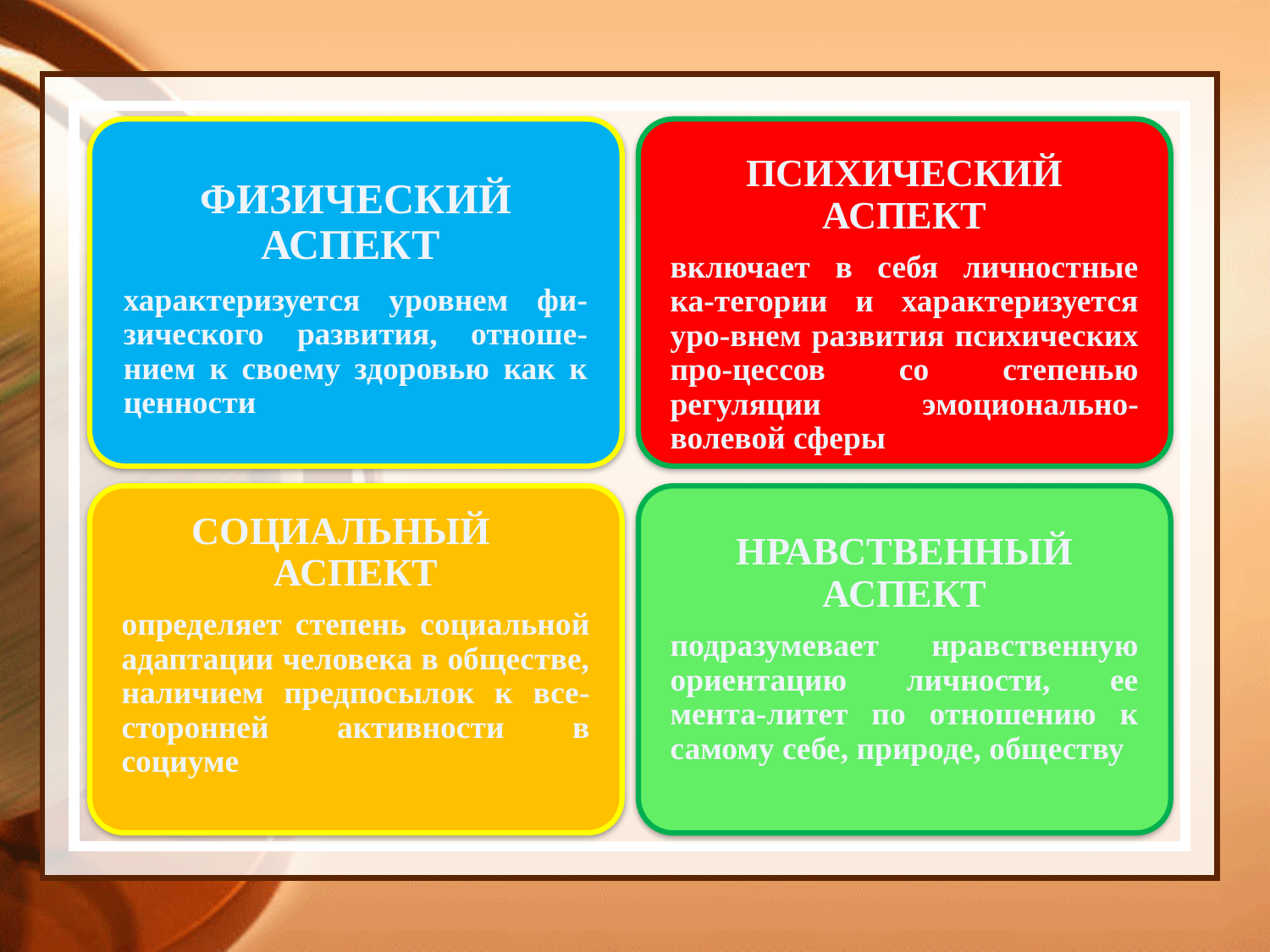

ФИЗИЧЕСКИЙ АСПЕКТ
характеризуется уровнем фи-зического развития, отноше-нием к своему здоровью как к ценности

ПСИХИЧЕСКИЙ АСПЕКТ
включает в себя личностные ка-тегории и характеризуется уро-внем развития психических про-цессов со степенью регуляции эмоционально-волевой сферы

СОЦИАЛЬНЫЙ    АСПЕКТ
определяет степень социальной адаптации человека в обществе, наличием предпосылок к все-сторонней активности в социуме

НРАВСТВЕННЫЙ АСПЕКТ
подразумевает нравственную ориентацию личности, ее мента-литет по отношению к самому себе, природе, обществу